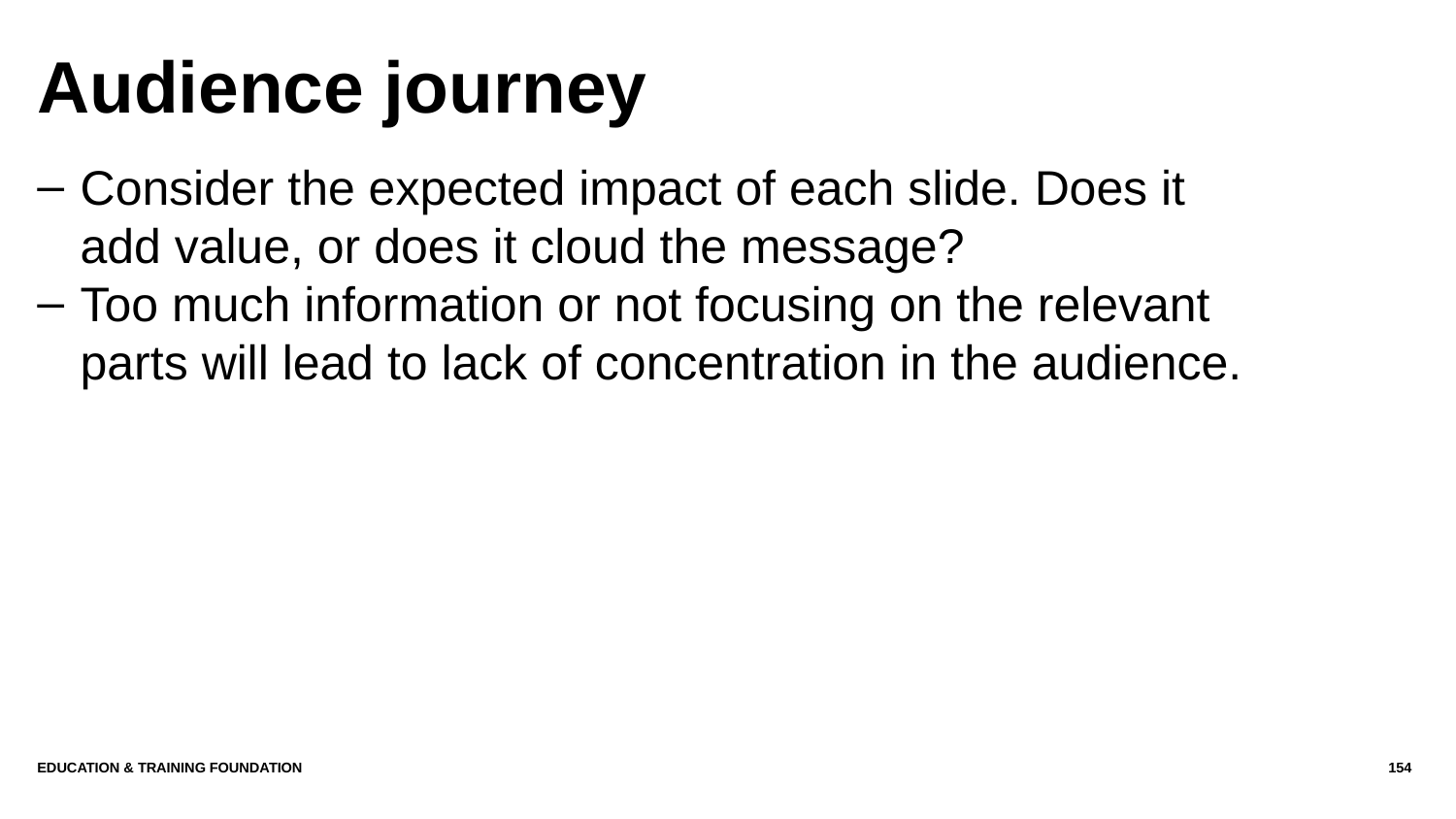

# Audience journey
Consider the expected impact of each slide. Does it add value, or does it cloud the message?
Too much information or not focusing on the relevant parts will lead to lack of concentration in the audience.
Education & Training Foundation
154